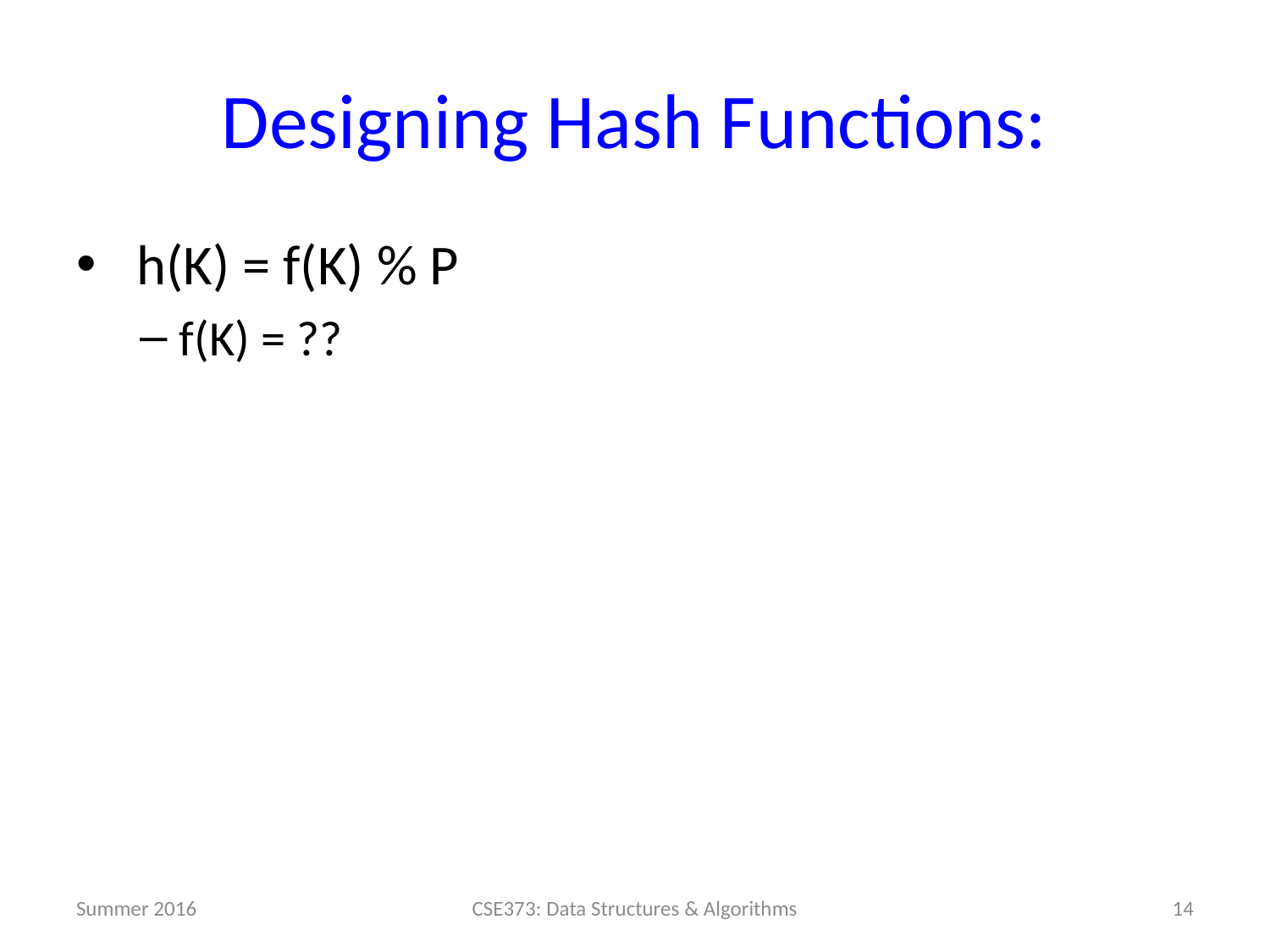

# Designing Hash Functions:
 h(K) = f(K) % P
f(K) = ??
Summer 2016
CSE373: Data Structures & Algorithms
14